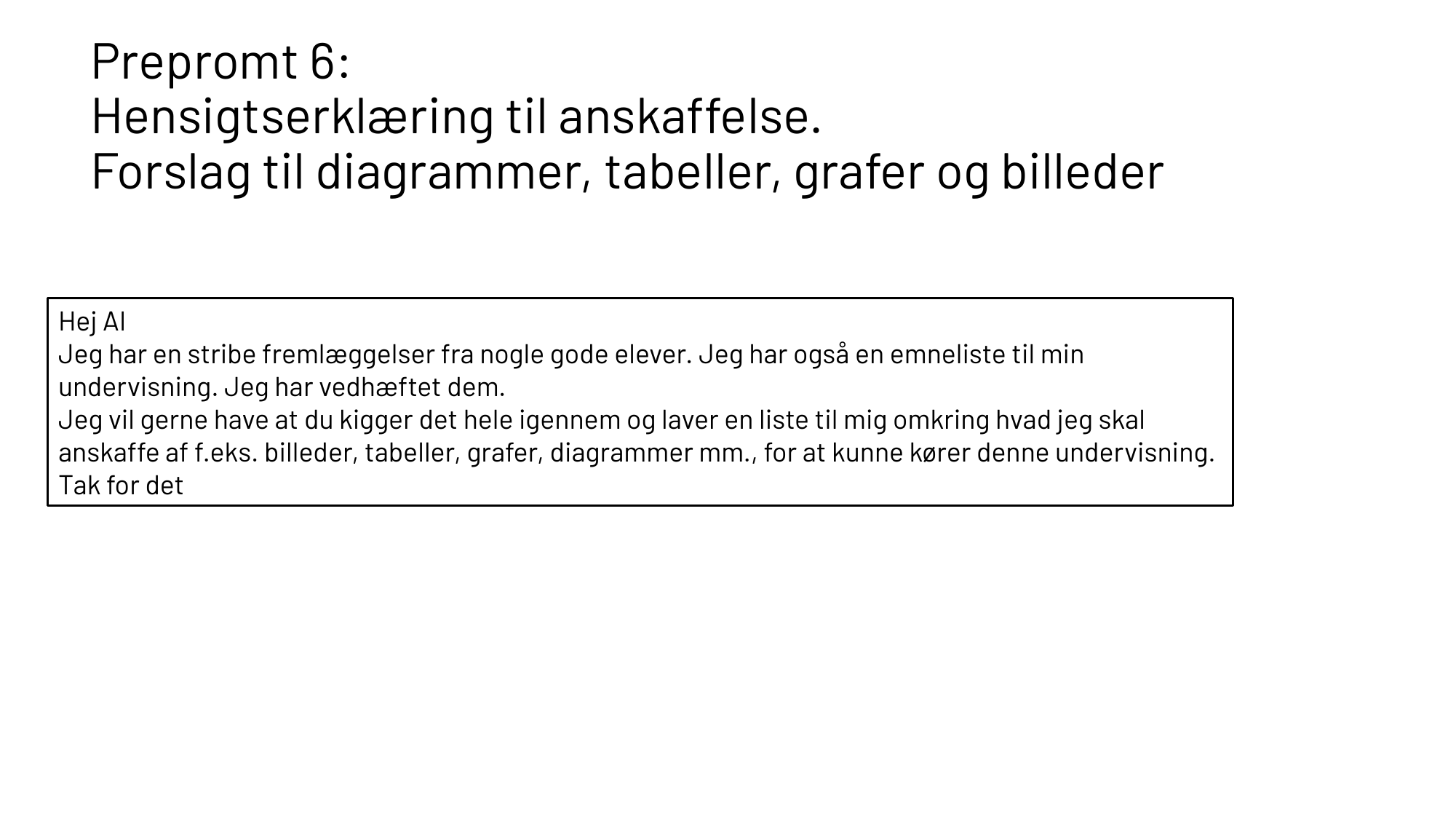

# Prepromt 6: Hensigtserklæring til anskaffelse. Forslag til diagrammer, tabeller, grafer og billeder
Hej AI
Jeg har en stribe fremlæggelser fra nogle gode elever. Jeg har også en emneliste til min undervisning. Jeg har vedhæftet dem.
Jeg vil gerne have at du kigger det hele igennem og laver en liste til mig omkring hvad jeg skal anskaffe af f.eks. billeder, tabeller, grafer, diagrammer mm., for at kunne kører denne undervisning. Tak for det